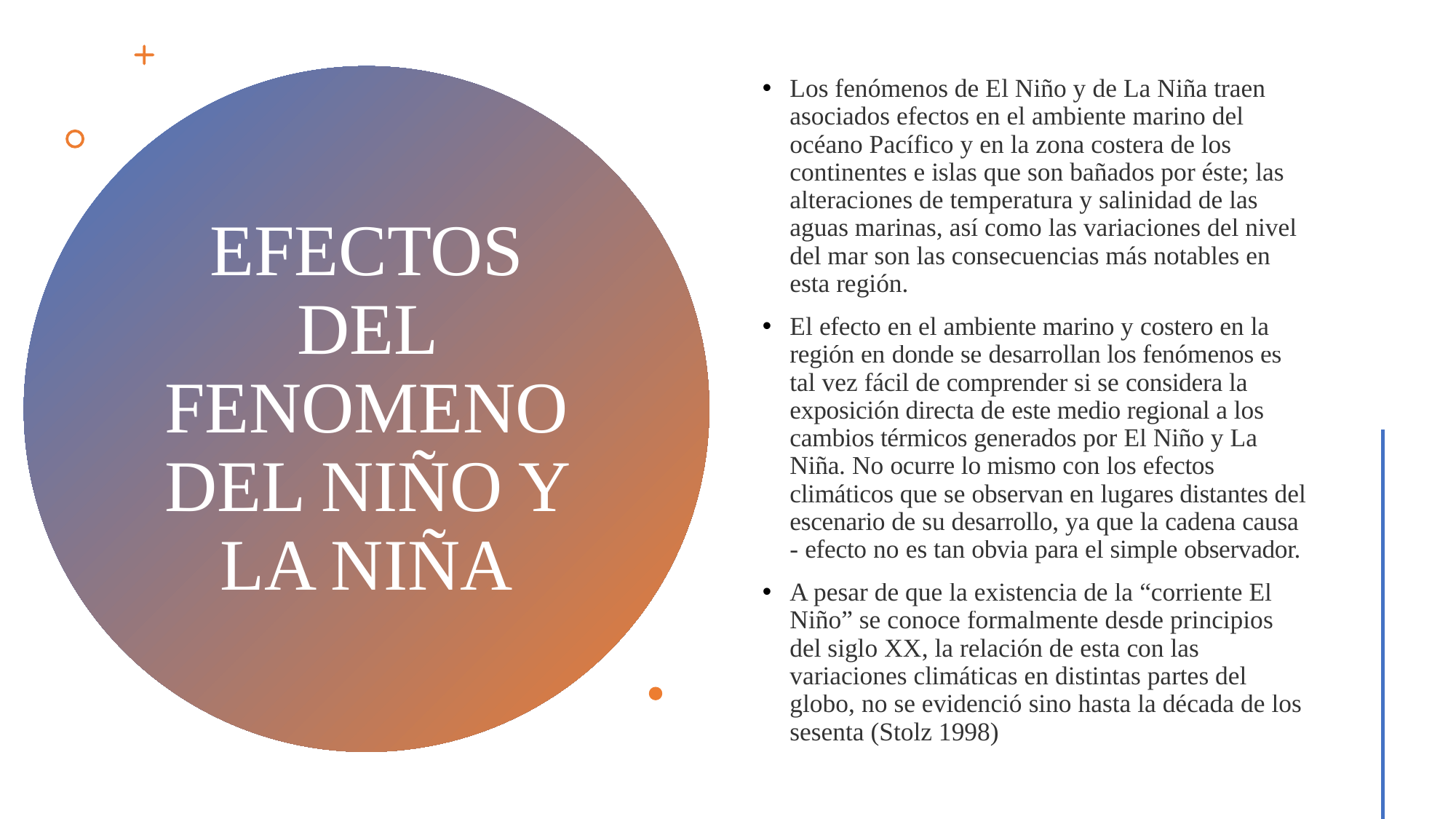

Los fenómenos de El Niño y de La Niña traen asociados efectos en el ambiente marino del océano Pacífico y en la zona costera de los continentes e islas que son bañados por éste; las alteraciones de temperatura y salinidad de las aguas marinas, así como las variaciones del nivel del mar son las consecuencias más notables en esta región.
El efecto en el ambiente marino y costero en la región en donde se desarrollan los fenómenos es tal vez fácil de comprender si se considera la exposición directa de este medio regional a los cambios térmicos generados por El Niño y La Niña. No ocurre lo mismo con los efectos climáticos que se observan en lugares distantes del escenario de su desarrollo, ya que la cadena causa - efecto no es tan obvia para el simple observador.
A pesar de que la existencia de la “corriente El Niño” se conoce formalmente desde principios del siglo XX, la relación de esta con las variaciones climáticas en distintas partes del globo, no se evidenció sino hasta la década de los sesenta (Stolz 1998)

# EFECTOS DEL FENOMENO DEL NIÑO Y LA NIÑA